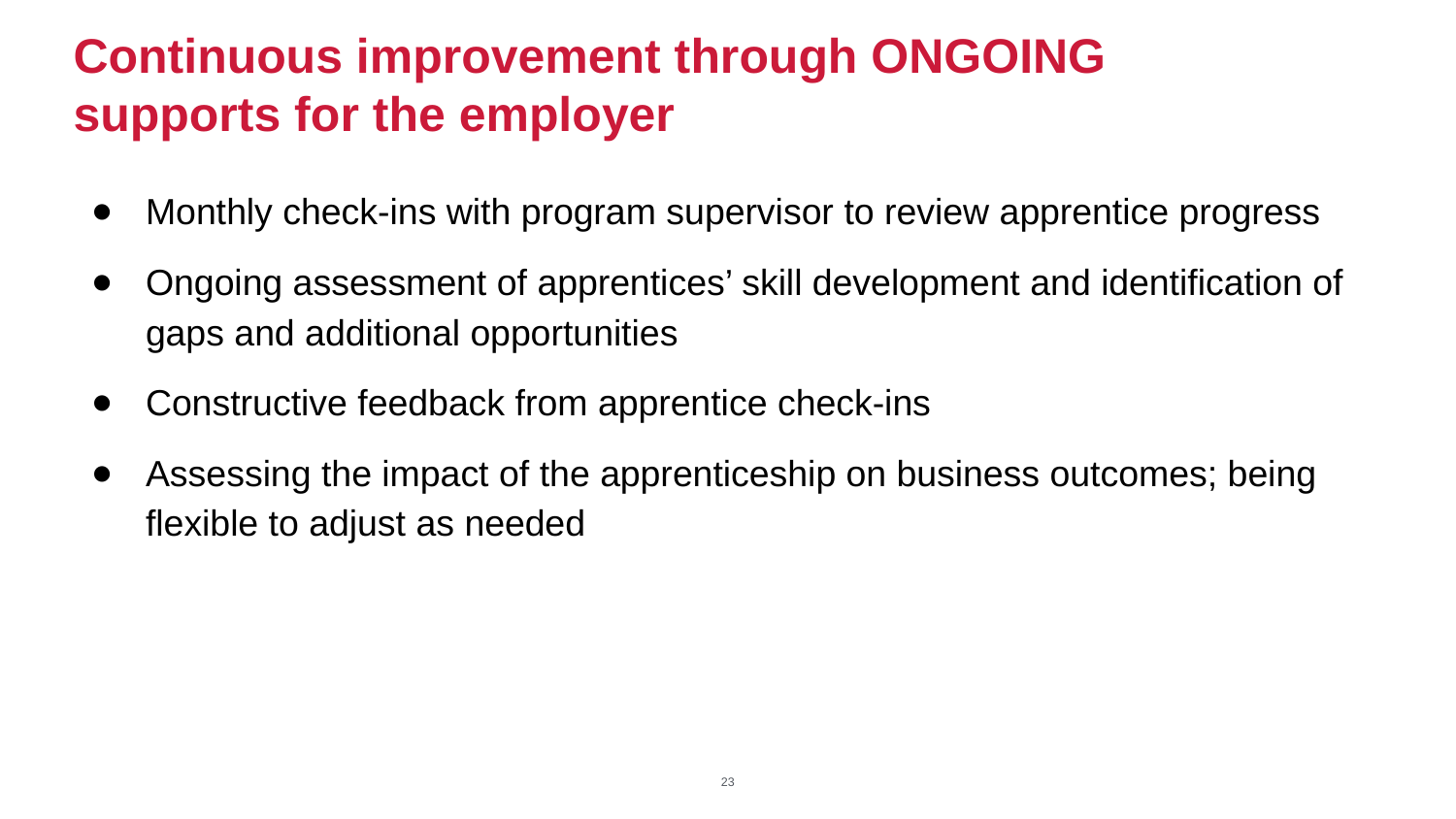

Continuous improvement through ONGOING supports for the employer
Monthly check-ins with program supervisor to review apprentice progress
Ongoing assessment of apprentices’ skill development and identification of gaps and additional opportunities
Constructive feedback from apprentice check-ins
Assessing the impact of the apprenticeship on business outcomes; being flexible to adjust as needed
23